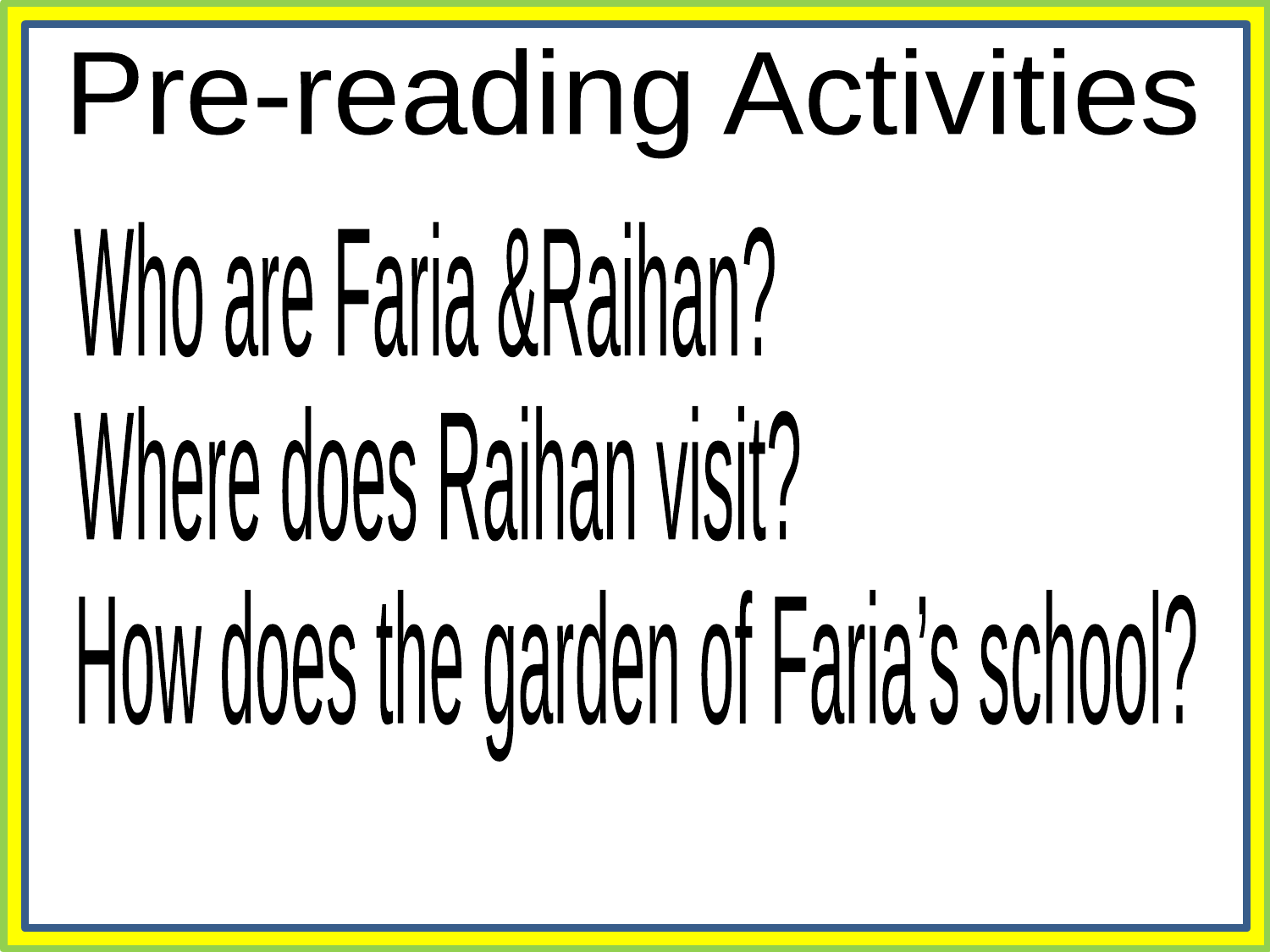

Pre-reading Activities
Who are Faria &Raihan?
Where does Raihan visit?
How does the garden of Faria’s school?